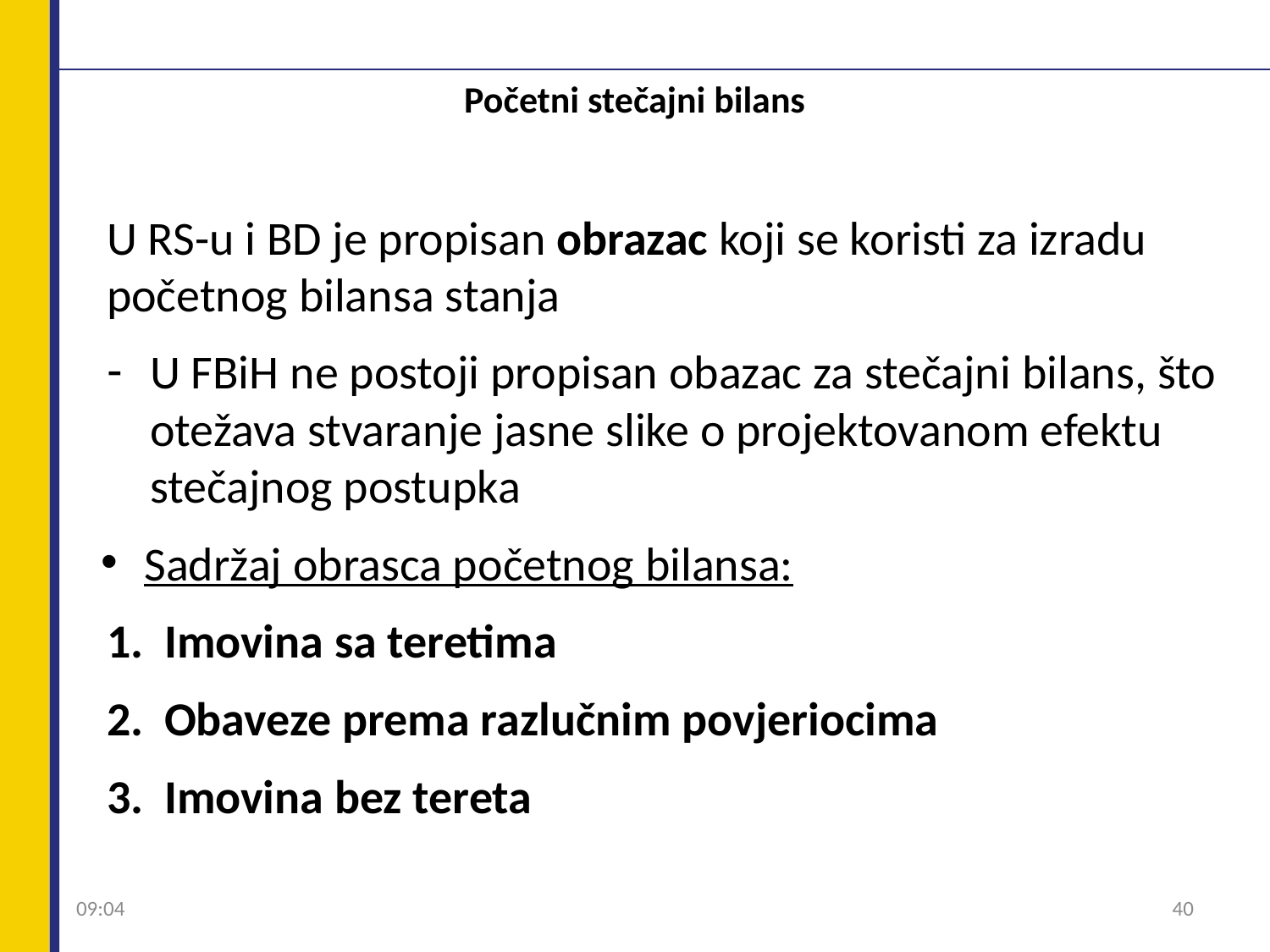

# Početni stečajni bilans
U RS-u i BD je propisan obrazac koji se koristi za izradu početnog bilansa stanja
U FBiH ne postoji propisan obazac za stečajni bilans, što otežava stvaranje jasne slike o projektovanom efektu stečajnog postupka
Sadržaj obrasca početnog bilansa:
Imovina sa teretima
Obaveze prema razlučnim povjeriocima
Imovina bez tereta
09:04
40